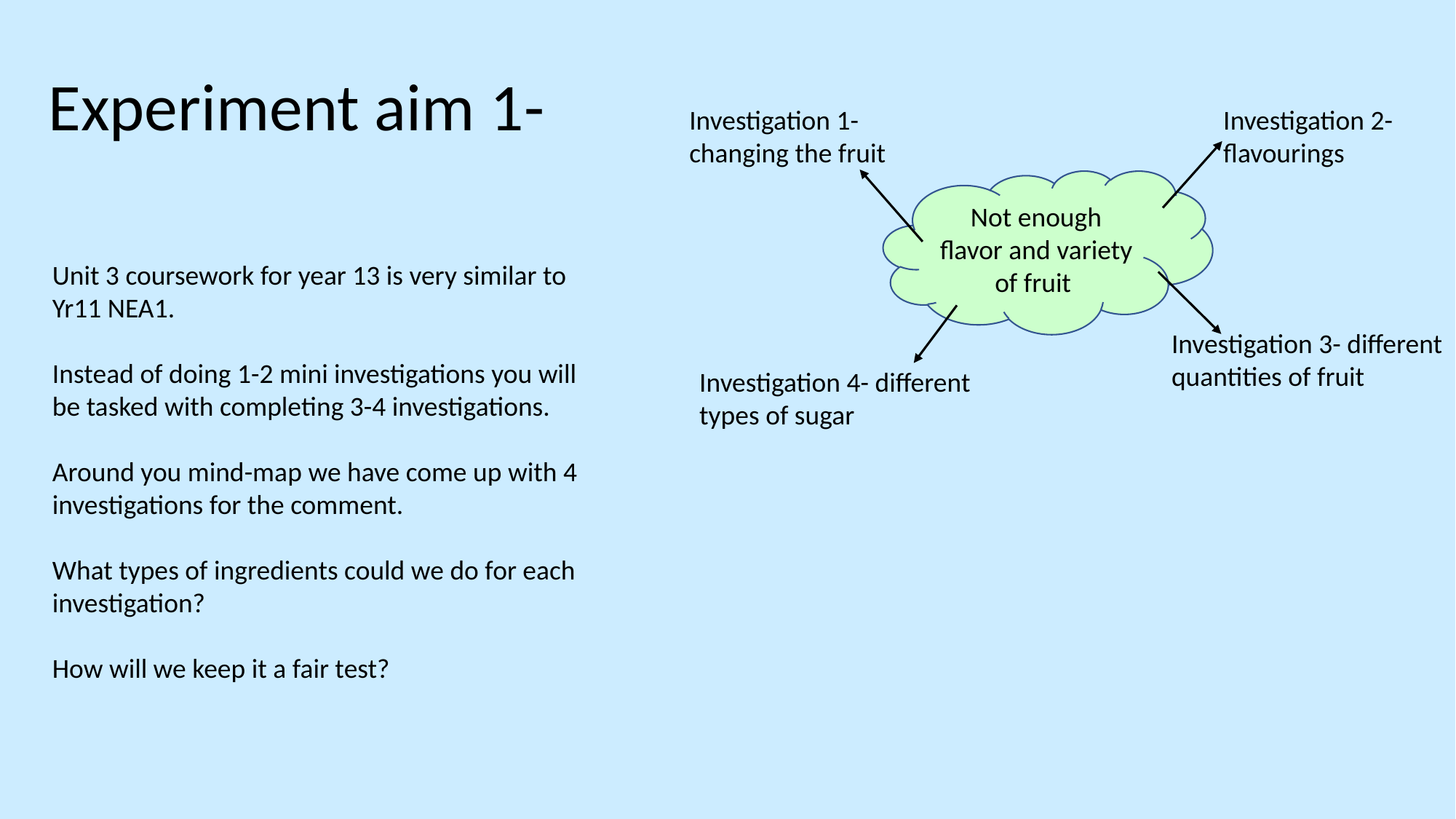

# Experiment aim 1-
Investigation 2- flavourings
Investigation 1- changing the fruit
Not enough flavor and variety of fruit
Unit 3 coursework for year 13 is very similar to Yr11 NEA1.

Instead of doing 1-2 mini investigations you will be tasked with completing 3-4 investigations.

Around you mind-map we have come up with 4 investigations for the comment.

What types of ingredients could we do for each investigation?

How will we keep it a fair test?
Investigation 3- different quantities of fruit
Investigation 4- different types of sugar